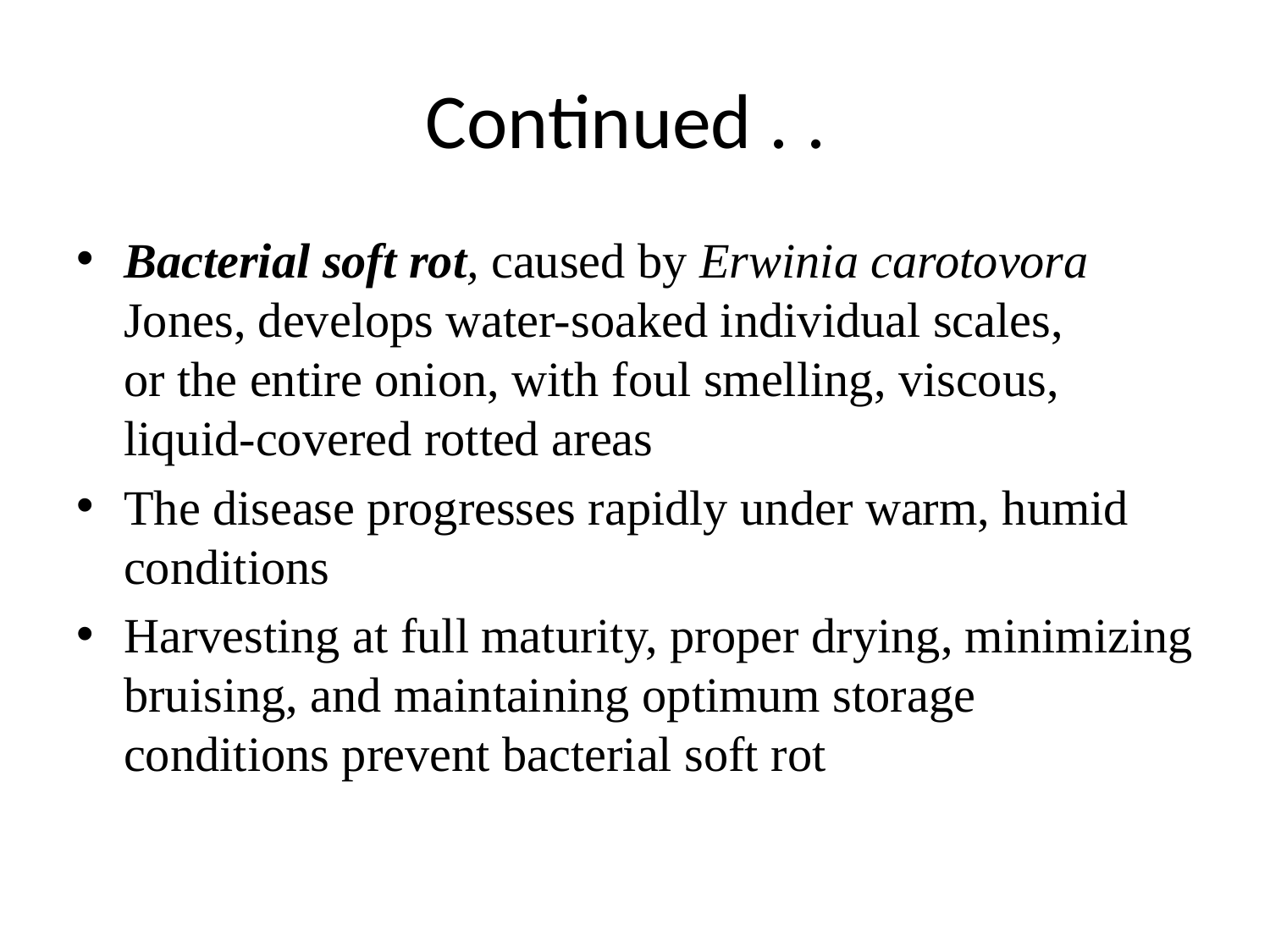

# Continued . .
Bacterial soft rot, caused by Erwinia carotovora
Jones, develops water-soaked individual scales,
or the entire onion, with foul smelling, viscous,
liquid-covered rotted areas
The disease progresses rapidly under warm, humid conditions
Harvesting at full maturity, proper drying, minimizing bruising, and maintaining optimum storage conditions prevent bacterial soft rot